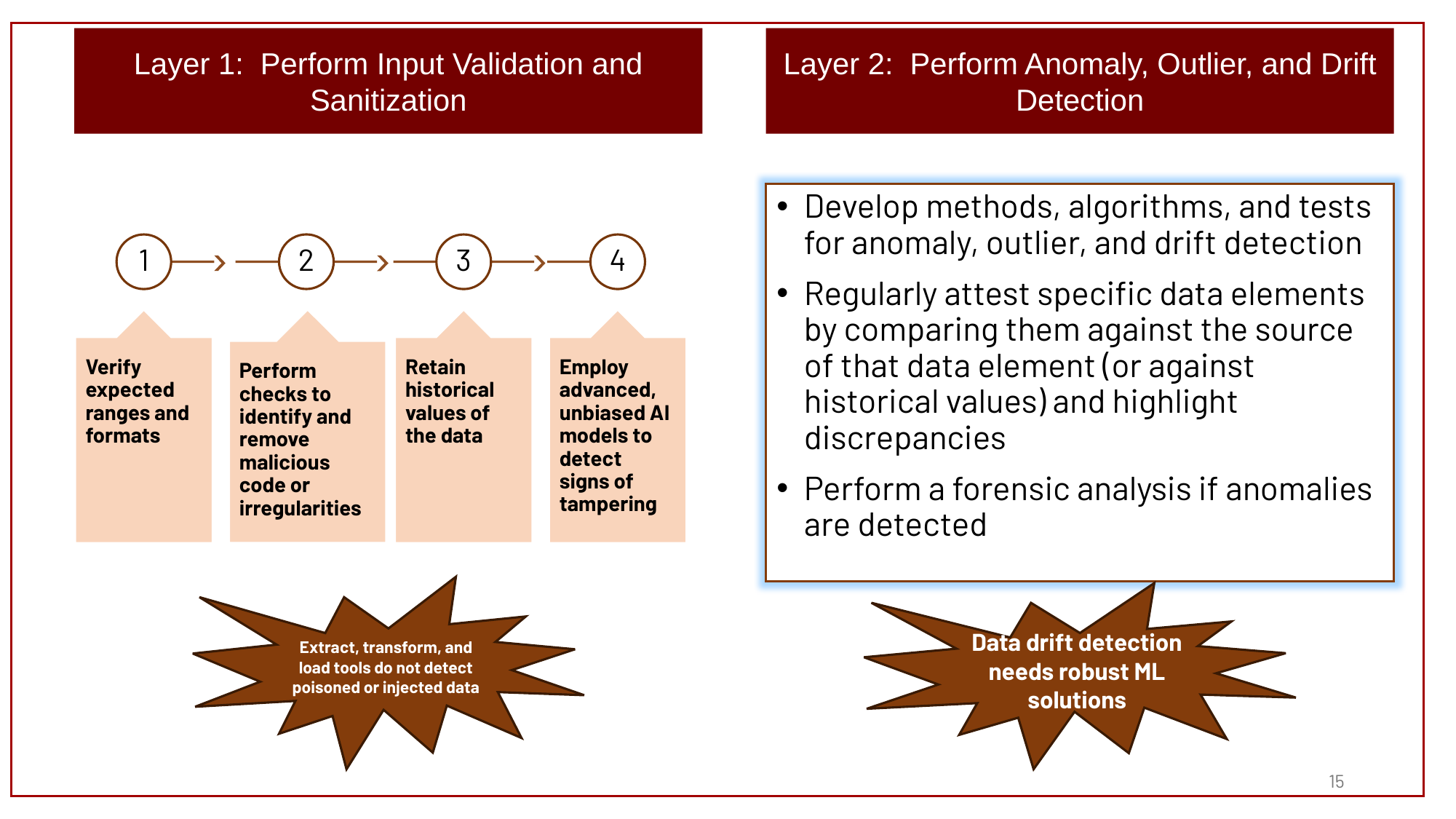

Layer 2:  Perform Anomaly, Outlier, and Drift Detection
Layer 1:  Perform Input Validation and Sanitization

1
Verify expected ranges and formats
2
Perform checks to identify and remove malicious code or irregularities
3
Retain historical values of the data
4
Employ advanced, unbiased AI models to detect signs of tampering
Develop methods, algorithms, and tests for anomaly, outlier, and drift detection
Regularly attest specific data elements by comparing them against the source of that data element (or against historical values) and highlight discrepancies
Perform a forensic analysis if anomalies are detected
Extract, transform, and load tools do not detect poisoned or injected data
Data drift detection needs robust ML solutions
ETL Tools do not detect Poisoned or Injected at
15